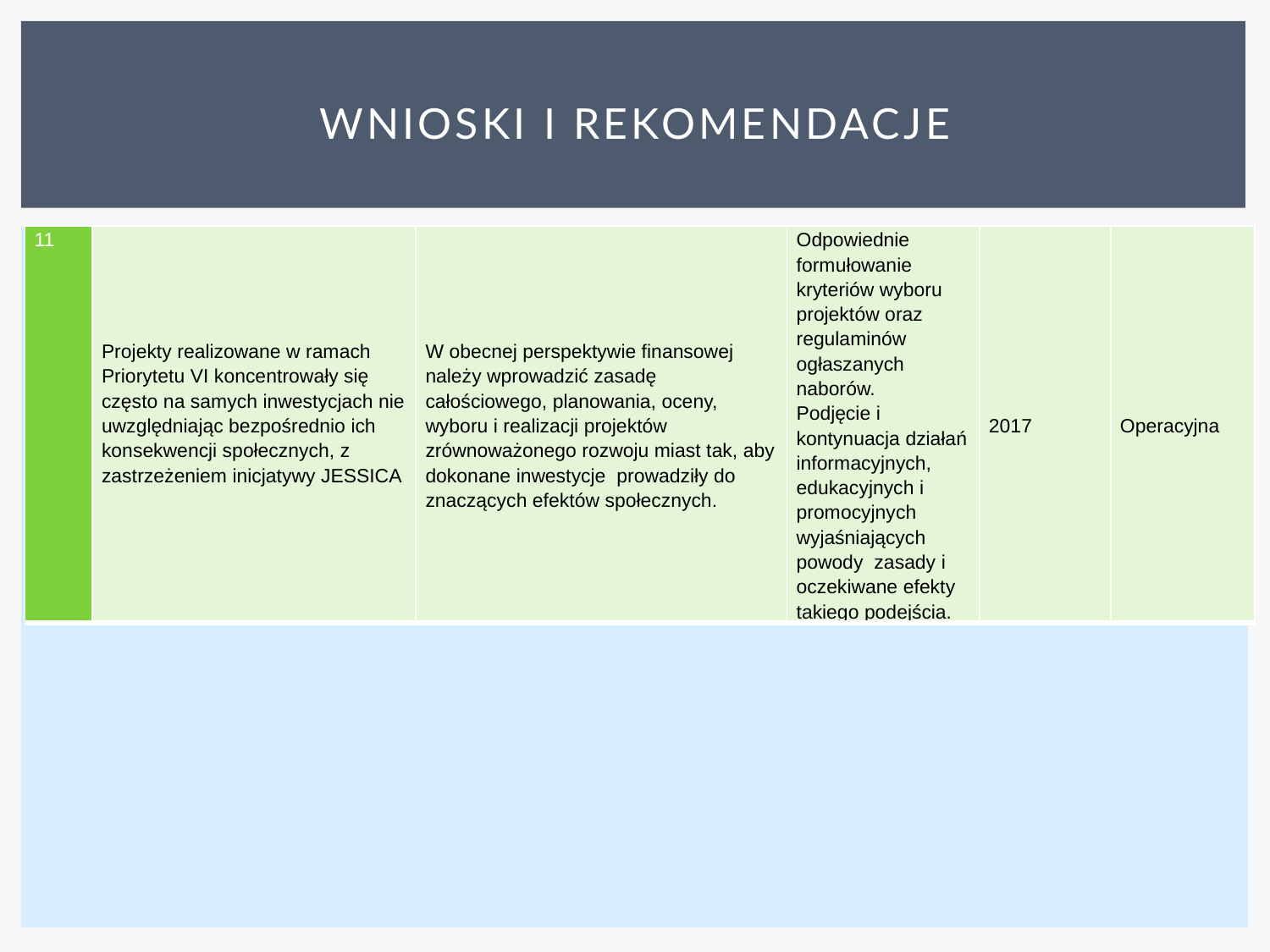

# Wnioski i rekomendacje
| 11 | Projekty realizowane w ramach Priorytetu VI koncentrowały się często na samych inwestycjach nie uwzględniając bezpośrednio ich konsekwencji społecznych, z zastrzeżeniem inicjatywy JESSICA | W obecnej perspektywie finansowej należy wprowadzić zasadę całościowego, planowania, oceny, wyboru i realizacji projektów zrównoważonego rozwoju miast tak, aby dokonane inwestycje prowadziły do znaczących efektów społecznych. | Odpowiednie formułowanie kryteriów wyboru projektów oraz regulaminów ogłaszanych naborów. Podjęcie i kontynuacja działań informacyjnych, edukacyjnych i promocyjnych wyjaśniających powody zasady i oczekiwane efekty takiego podejścia. | 2017 | Operacyjna |
| --- | --- | --- | --- | --- | --- |